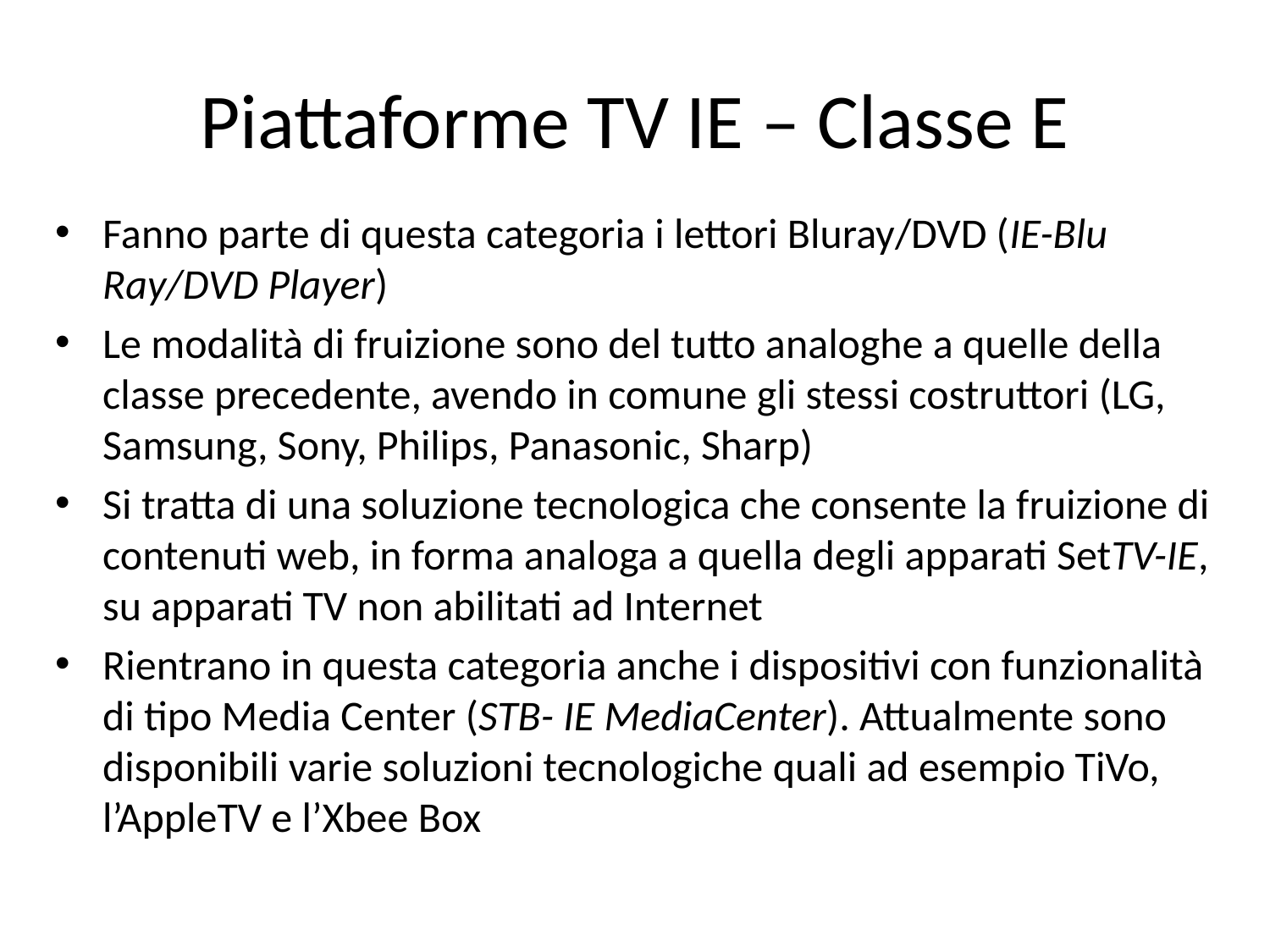

# Piattaforme TV IE – Classe E
Fanno parte di questa categoria i lettori Bluray/DVD (IE-Blu Ray/DVD Player)
Le modalità di fruizione sono del tutto analoghe a quelle della classe precedente, avendo in comune gli stessi costruttori (LG, Samsung, Sony, Philips, Panasonic, Sharp)
Si tratta di una soluzione tecnologica che consente la fruizione di contenuti web, in forma analoga a quella degli apparati SetTV-IE, su apparati TV non abilitati ad Internet
Rientrano in questa categoria anche i dispositivi con funzionalità di tipo Media Center (STB- IE MediaCenter). Attualmente sono disponibili varie soluzioni tecnologiche quali ad esempio TiVo, l’AppleTV e l’Xbee Box